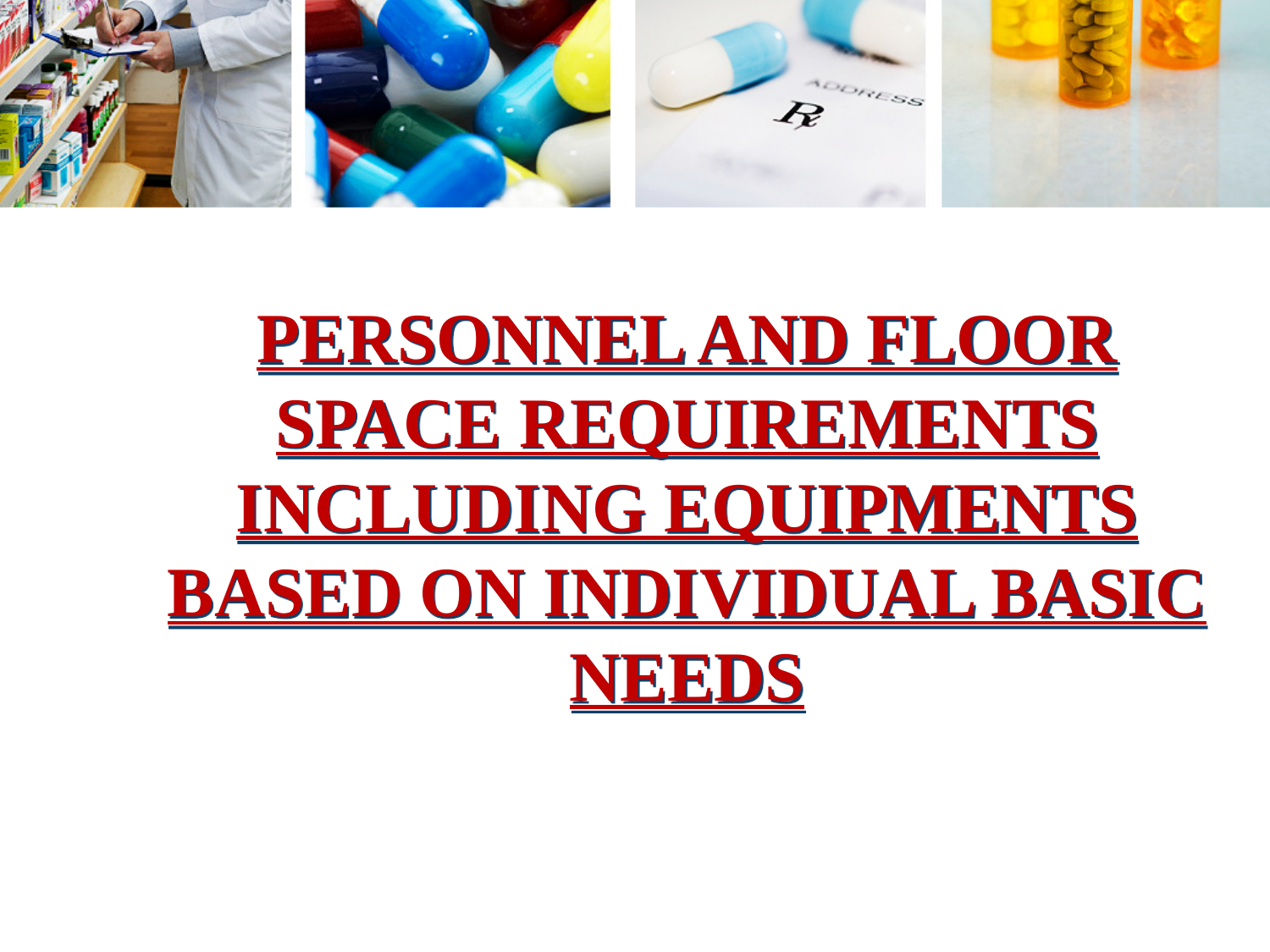

PERSONNEL AND FLOOR SPACE REQUIREMENTS INCLUDING EQUIPMENTS BASED ON INDIVIDUAL BASIC NEEDS

#